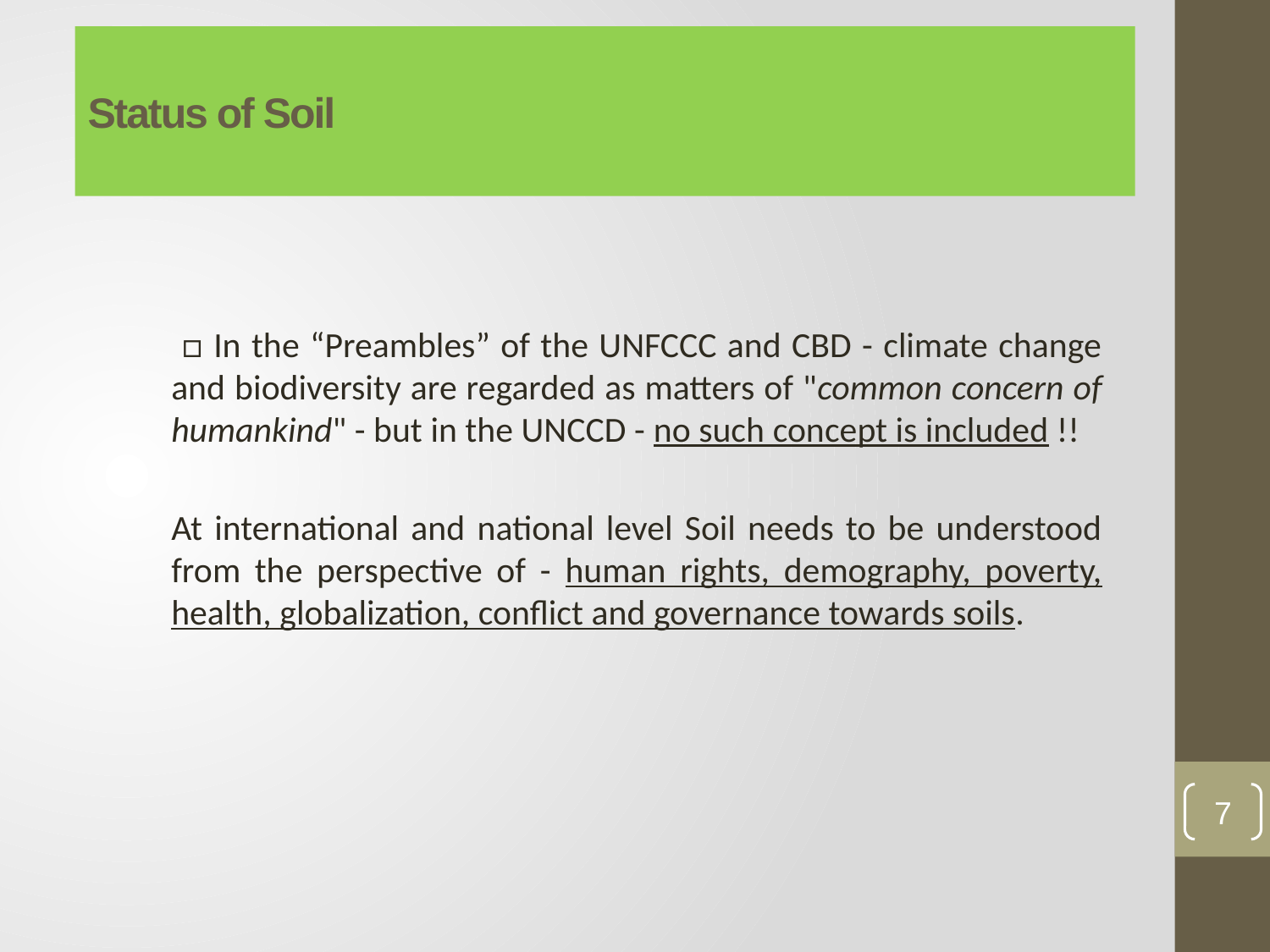

# Status of Soil

 □ In the “Preambles” of the UNFCCC and CBD - climate change and biodiversity are regarded as matters of "common concern of humankind" - but in the UNCCD - no such concept is included !!

At international and national level Soil needs to be understood from the perspective of - human rights, demography, poverty, health, globalization, conflict and governance towards soils.

7